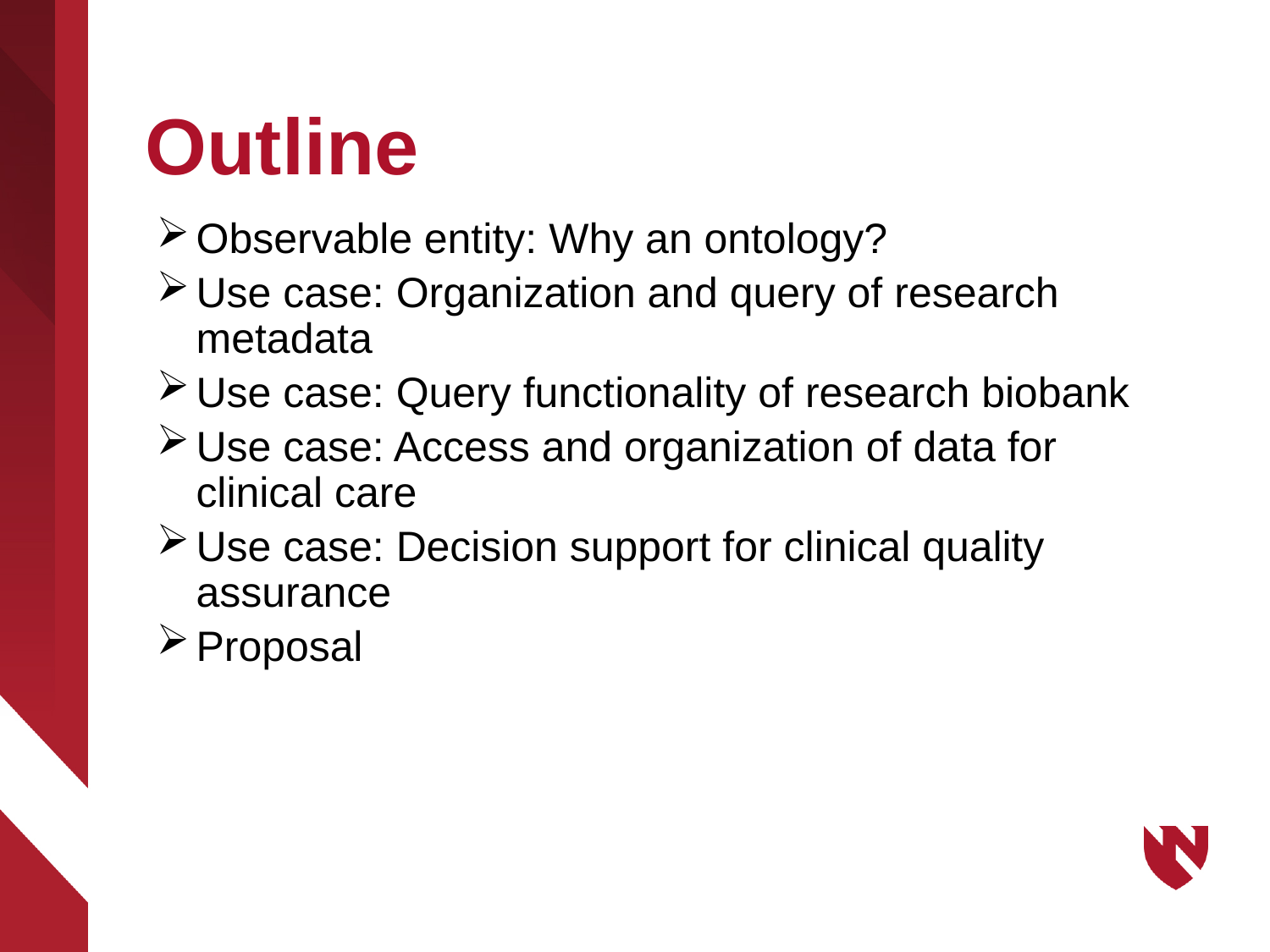

# Outline
Observable entity: Why an ontology?
Use case: Organization and query of research metadata
Use case: Query functionality of research biobank
Use case: Access and organization of data for clinical care
Use case: Decision support for clinical quality assurance
Proposal